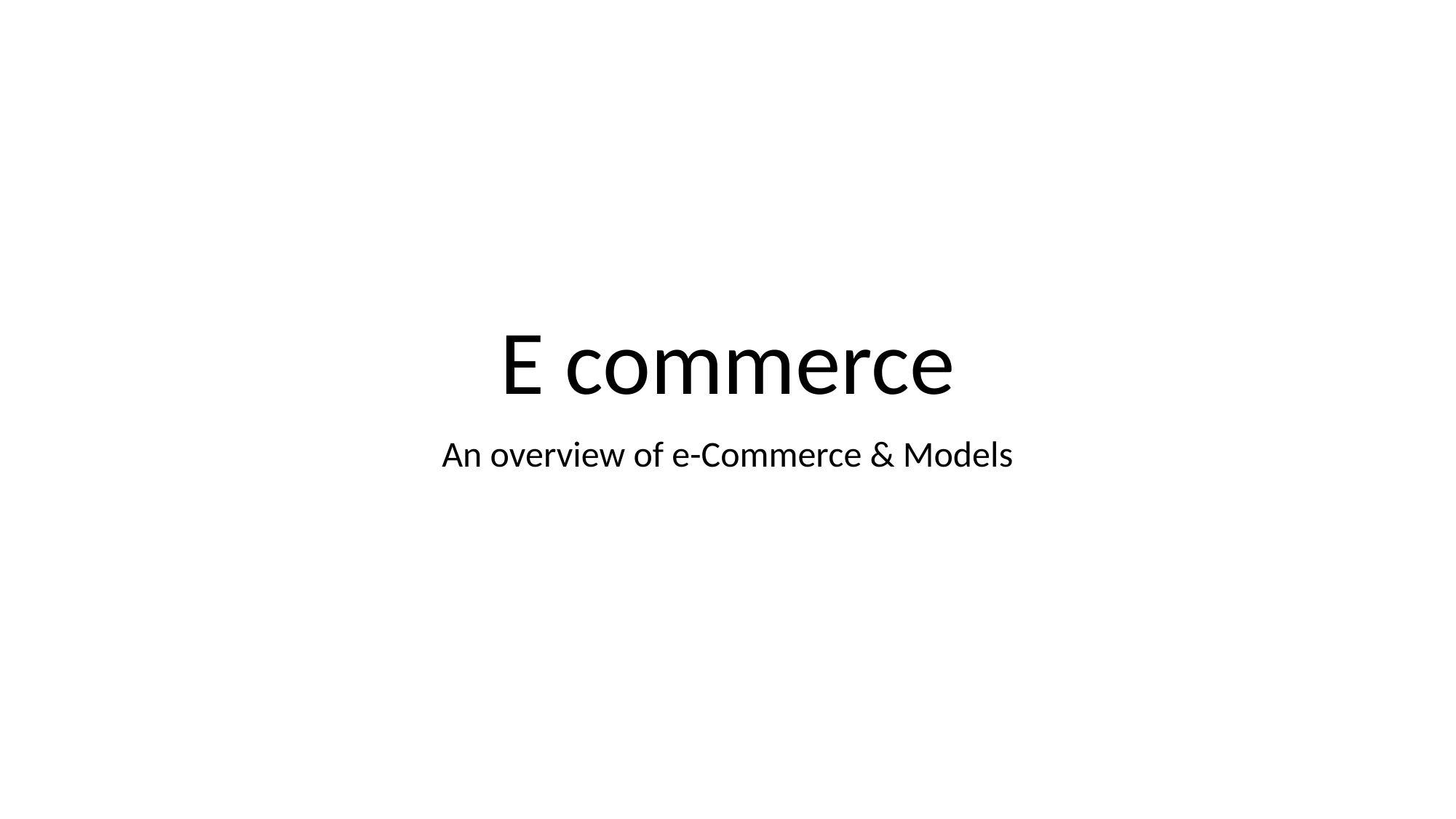

# E commerce
An overview of e-Commerce & Models